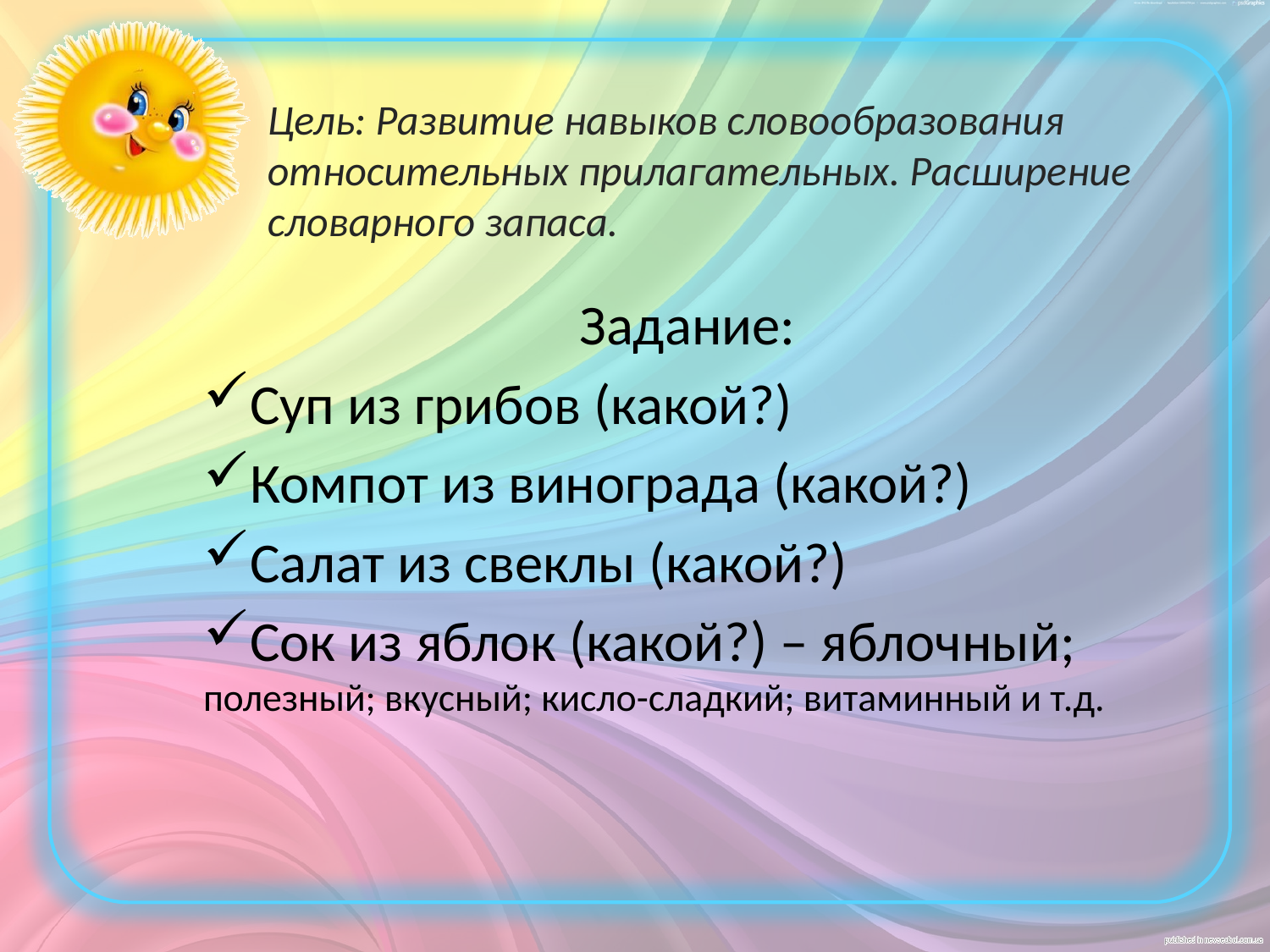

Цель: Развитие навыков словообразования  относительных прилагательных. Расширение словарного запаса.

Задание:
Суп из грибов (какой?)
Компот из винограда (какой?)
Салат из свеклы (какой?)
Сок из яблок (какой?) – яблочный; полезный; вкусный; кисло-сладкий; витаминный и т.д.